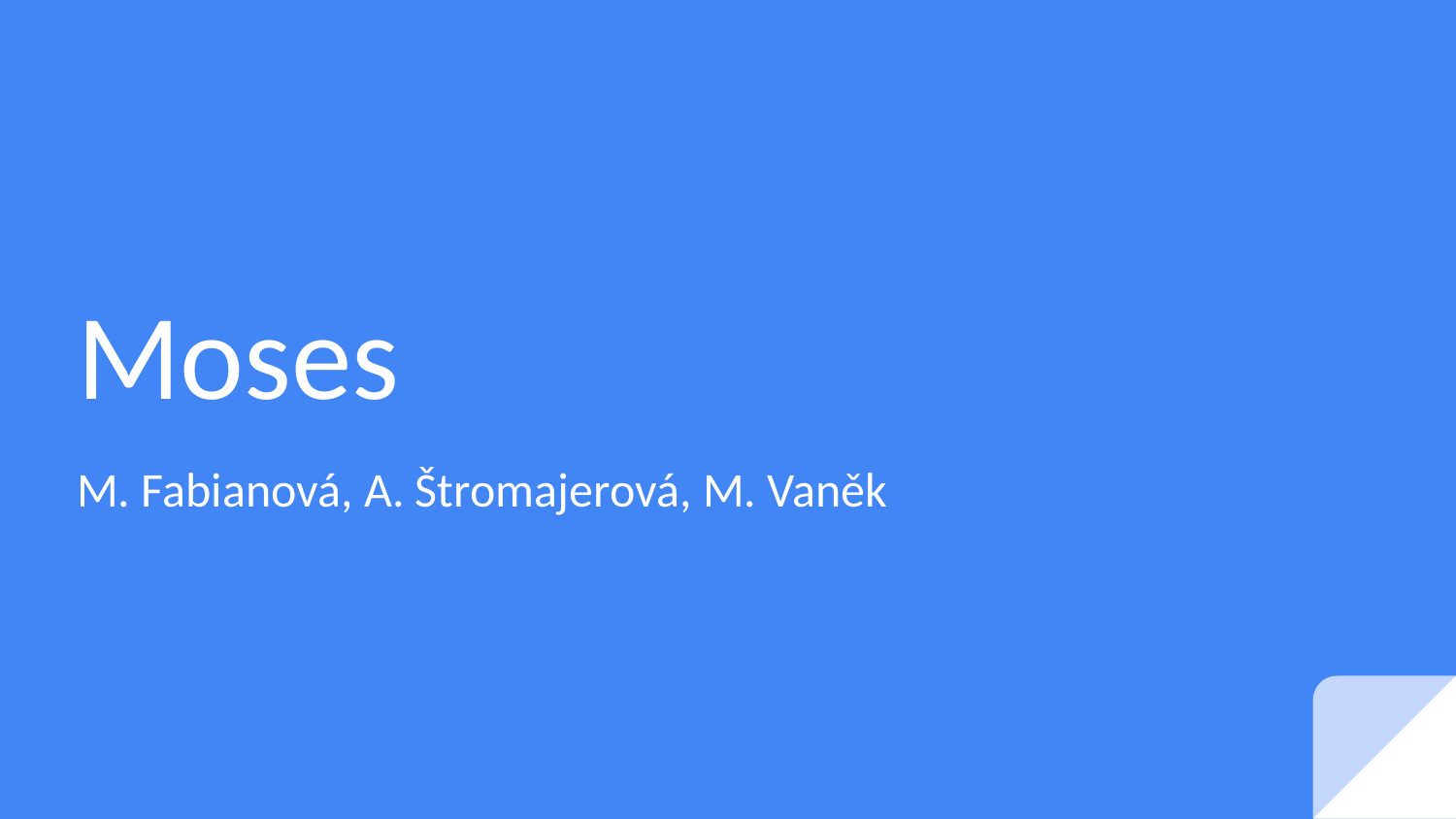

# Moses
M. Fabianová, A. Štromajerová, M. Vaněk